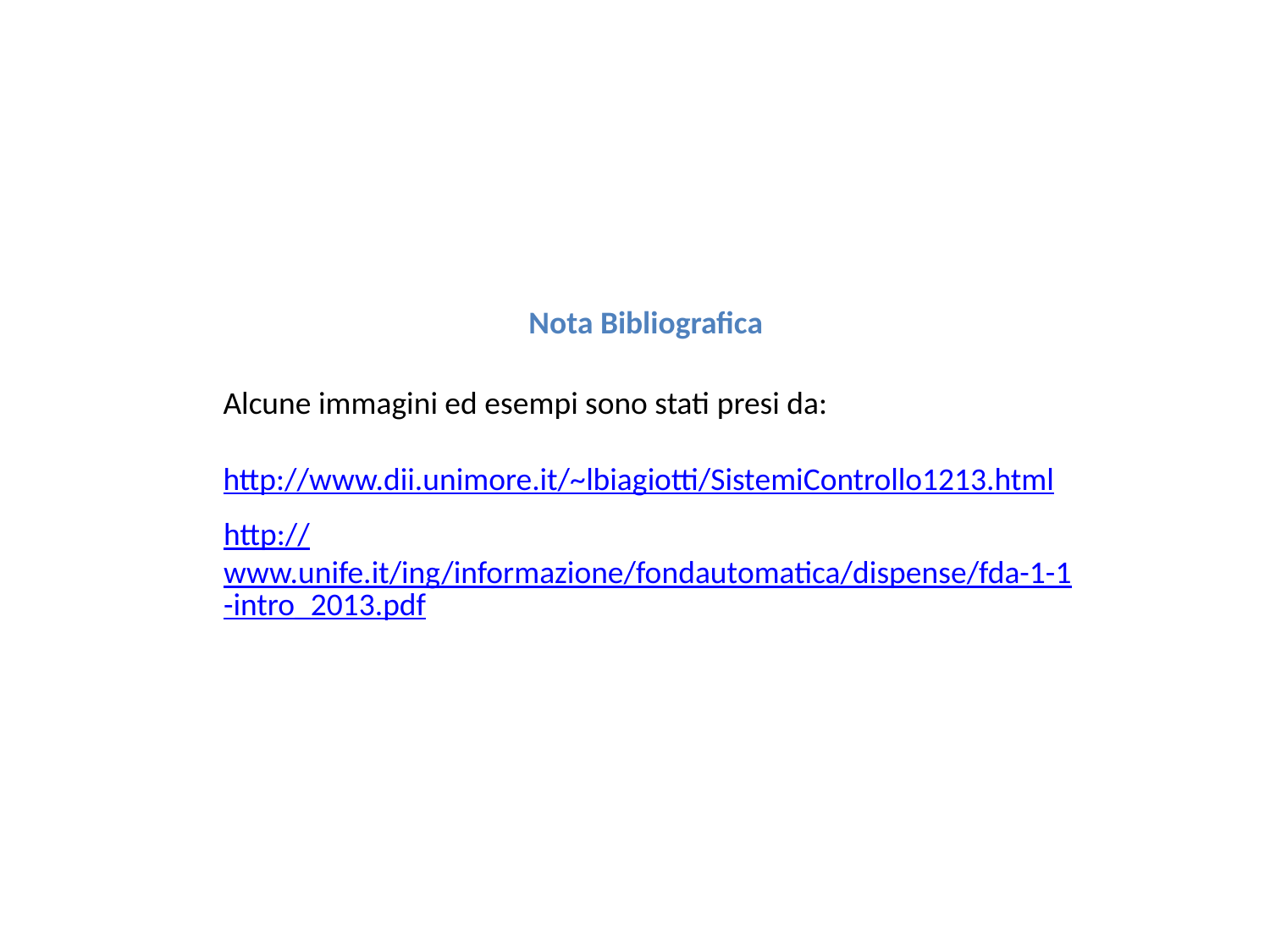

Nota Bibliografica
Alcune immagini ed esempi sono stati presi da:

http://www.dii.unimore.it/~lbiagiotti/SistemiControllo1213.html
http://www.unife.it/ing/informazione/fondautomatica/dispense/fda-1-1-intro_2013.pdf